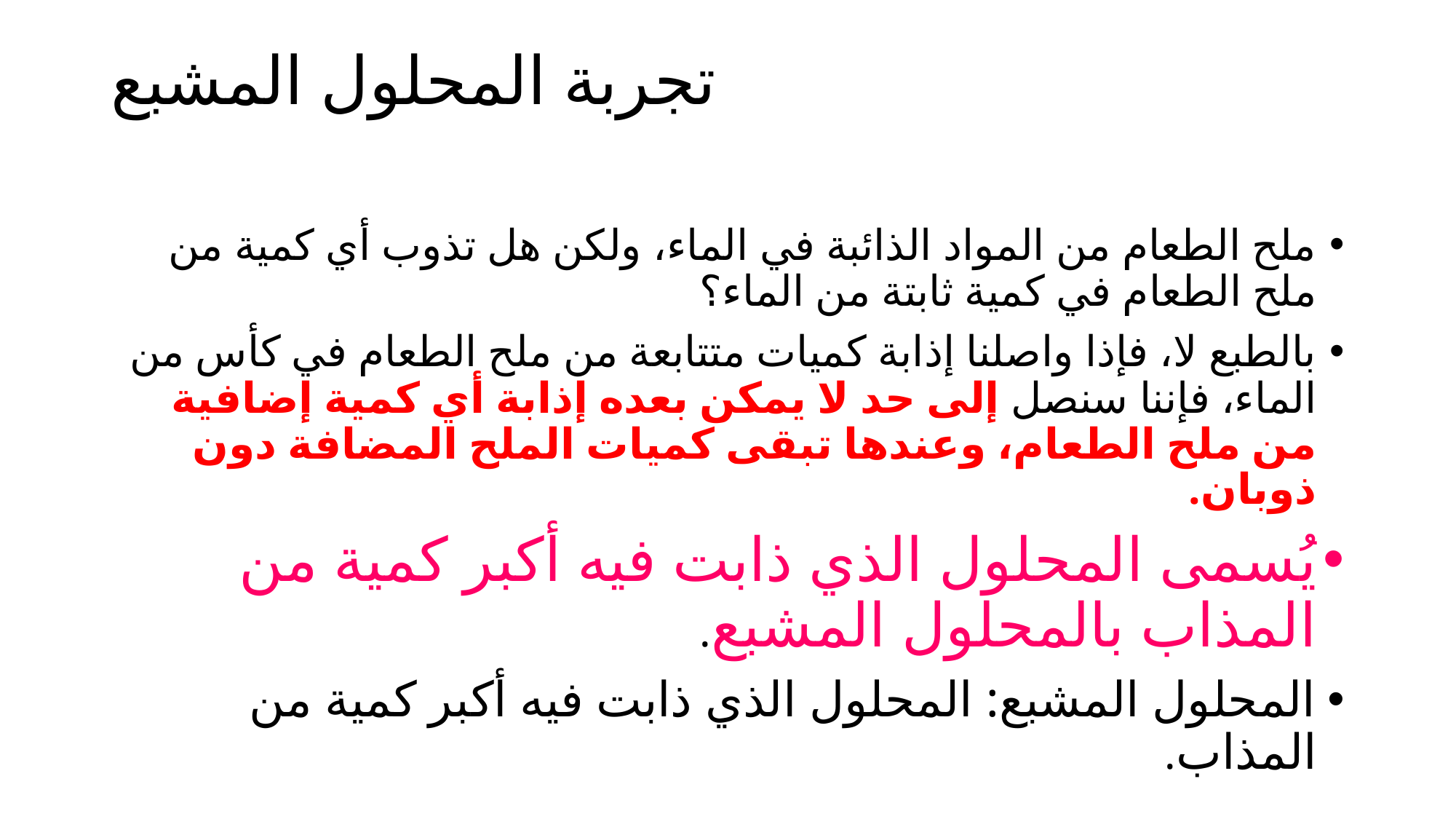

# تجربة المحلول المشبع
ملح الطعام من المواد الذائبة في الماء، ولكن هل تذوب أي كمية من ملح الطعام في كمية ثابتة من الماء؟
بالطبع لا، فإذا واصلنا إذابة كميات متتابعة من ملح الطعام في كأس من الماء، فإننا سنصل إلى حد لا يمكن بعده إذابة أي كمية إضافية من ملح الطعام، وعندها تبقى كميات الملح المضافة دون ذوبان.
يُسمى المحلول الذي ذابت فيه أكبر كمية من المذاب بالمحلول المشبع.
المحلول المشبع: المحلول الذي ذابت فيه أكبر كمية من المذاب.